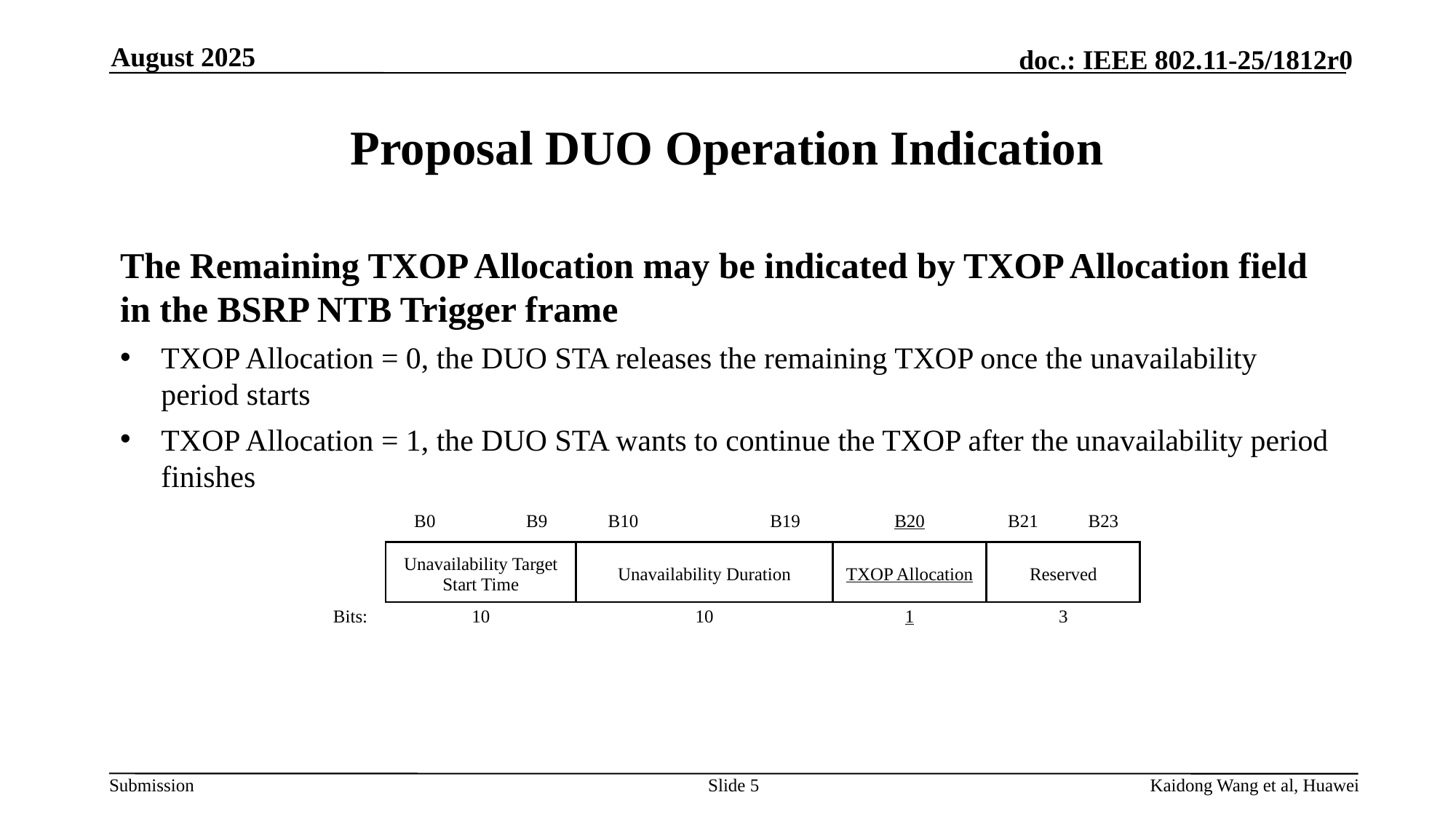

August 2025
# Proposal DUO Operation Indication
The Remaining TXOP Allocation may be indicated by TXOP Allocation field in the BSRP NTB Trigger frame
TXOP Allocation = 0, the DUO STA releases the remaining TXOP once the unavailability period starts
TXOP Allocation = 1, the DUO STA wants to continue the TXOP after the unavailability period finishes
|  | B0    B9 | B10   B19 | B20 | B21 B23 |
| --- | --- | --- | --- | --- |
|  | Unavailability Target Start Time | Unavailability Duration | TXOP Allocation | Reserved |
| Bits: | 10 | 10 | 1 | 3 |
Slide 5
Kaidong Wang et al, Huawei